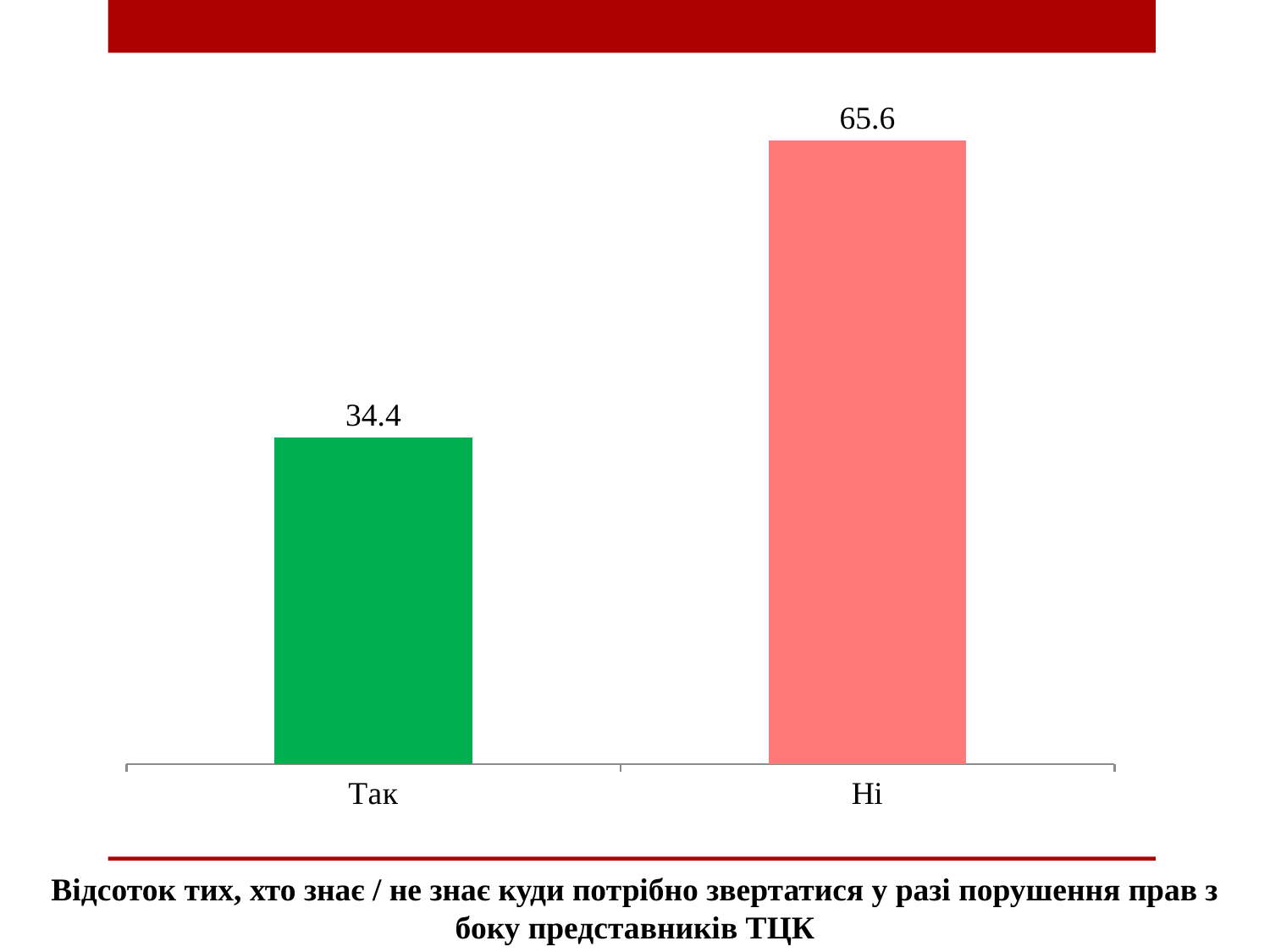

### Chart

| Category |  |
|---|---|
| Так | 34.375 |
| Ні | 65.625 |
Відсоток тих, хто знає / не знає куди потрібно звертатися у разі порушення прав з боку представників ТЦК